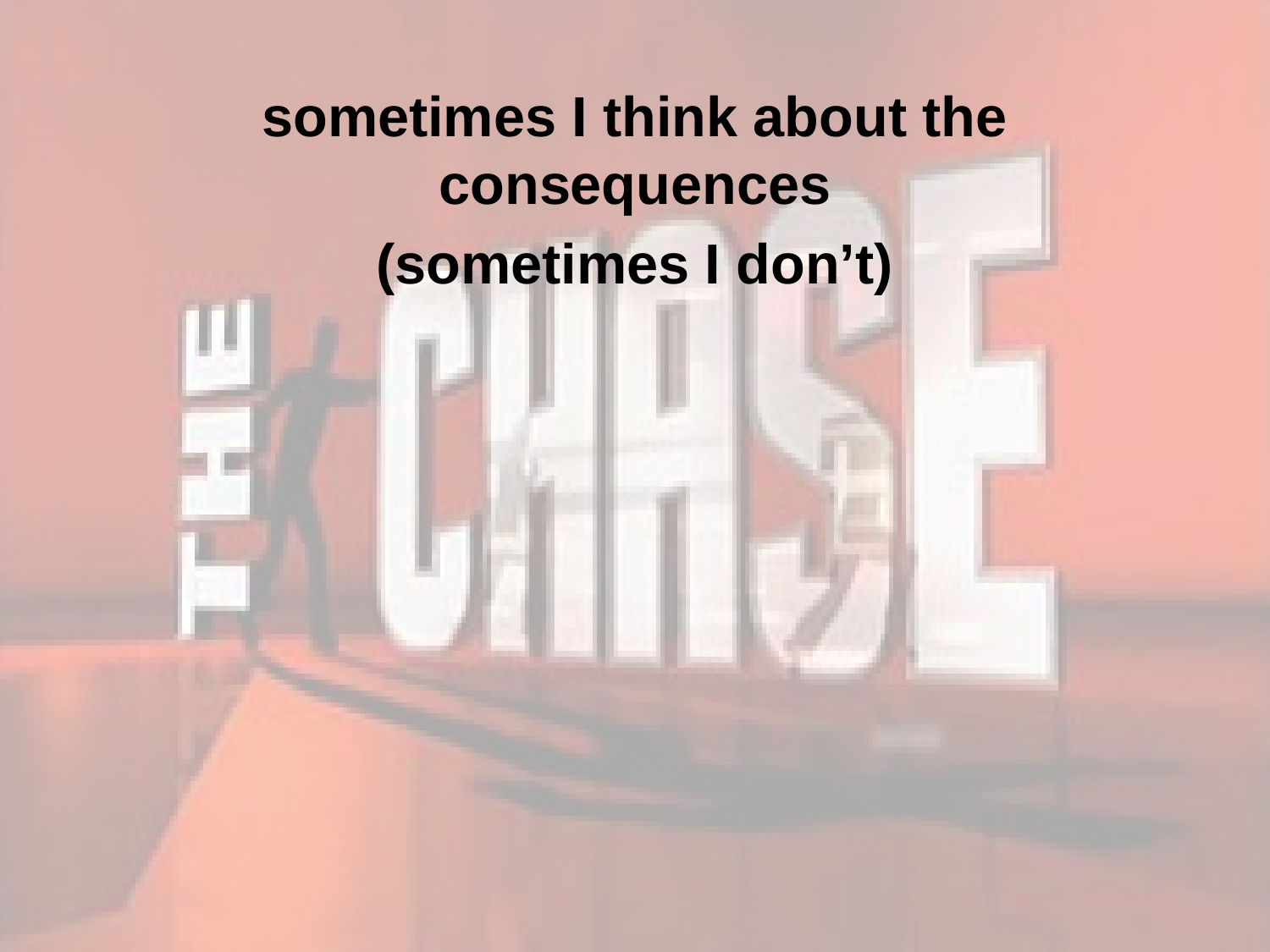

sometimes I think about the consequences
(sometimes I don’t)